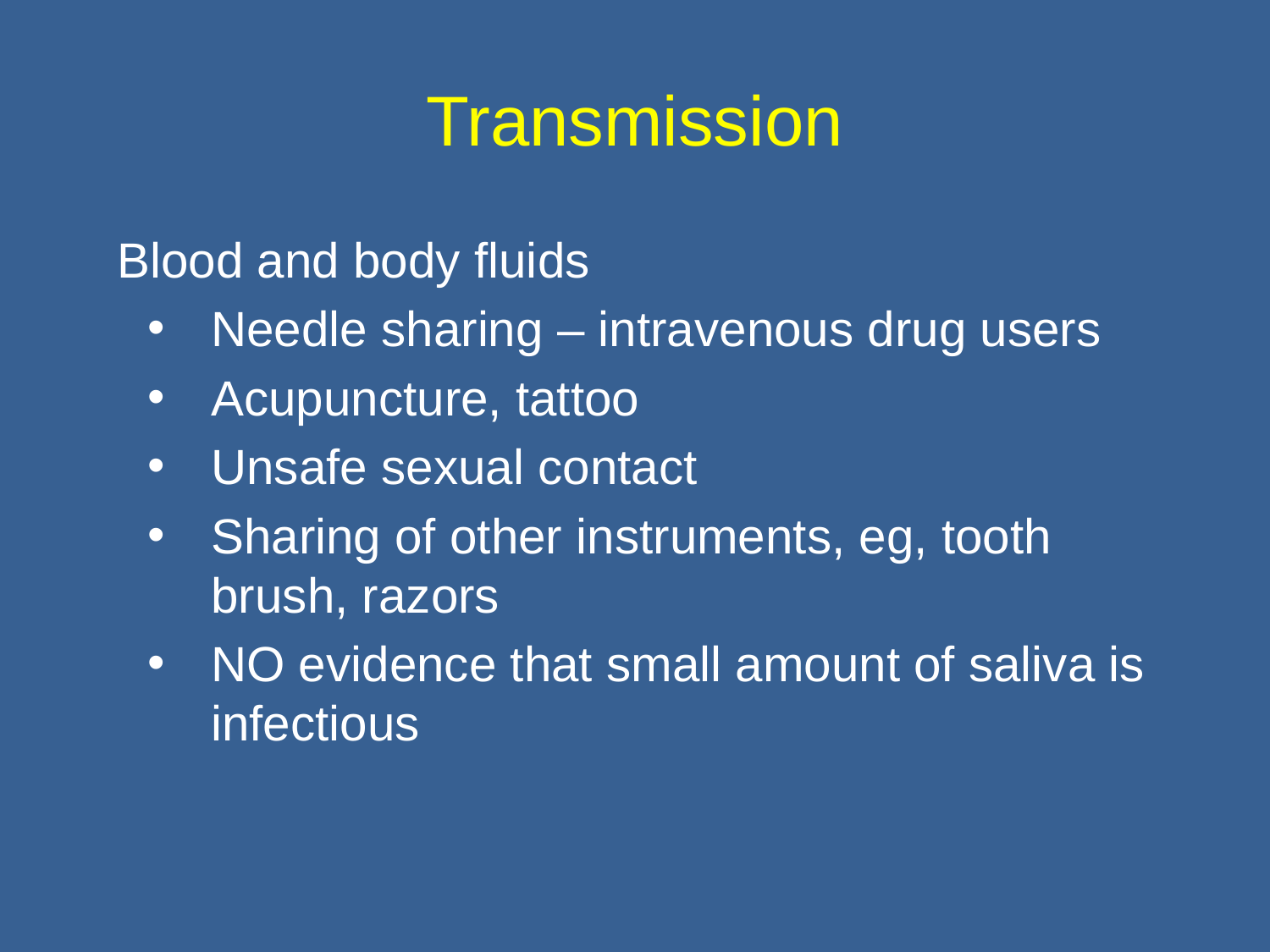

# Transmission
   Blood and body fluids
Needle sharing – intravenous drug users
Acupuncture, tattoo
Unsafe sexual contact
Sharing of other instruments, eg, tooth brush, razors
NO evidence that small amount of saliva is infectious